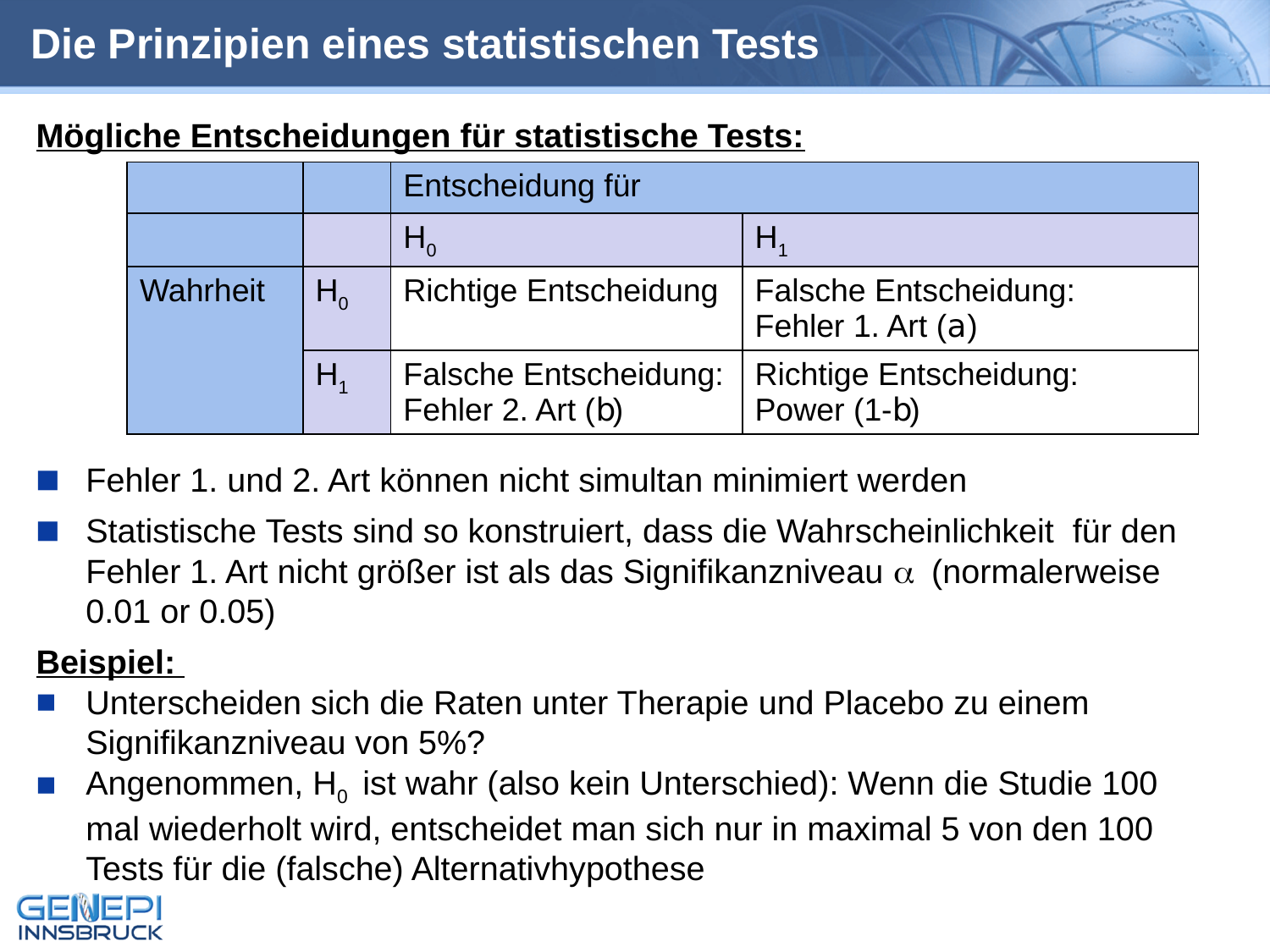

# Die Prinzipien eines statistischen Tests
Mögliche Entscheidungen für statistische Tests:

Fehler 1. und 2. Art können nicht simultan minimiert werden
Statistische Tests sind so konstruiert, dass die Wahrscheinlichkeit  für den Fehler 1. Art nicht größer ist als das Signifikanzniveau α (normalerweise 0.01 or 0.05)
Beispiel:
Unterscheiden sich die Raten unter Therapie und Placebo zu einem Signifikanzniveau von 5%?
Angenommen, H0  ist wahr (also kein Unterschied): Wenn die Studie 100 mal wiederholt wird, entscheidet man sich nur in maximal 5 von den 100 Tests für die (falsche) Alternativhypothese

|  |  | Entscheidung für |  |
| --- | --- | --- | --- |
|  |  | H0 | H1 |
| Wahrheit | H0 | Richtige Entscheidung | Falsche Entscheidung: Fehler 1. Art (α) |
|  | H1 | Falsche Entscheidung: Fehler 2. Art (β) | Richtige Entscheidung: Power (1-β) |